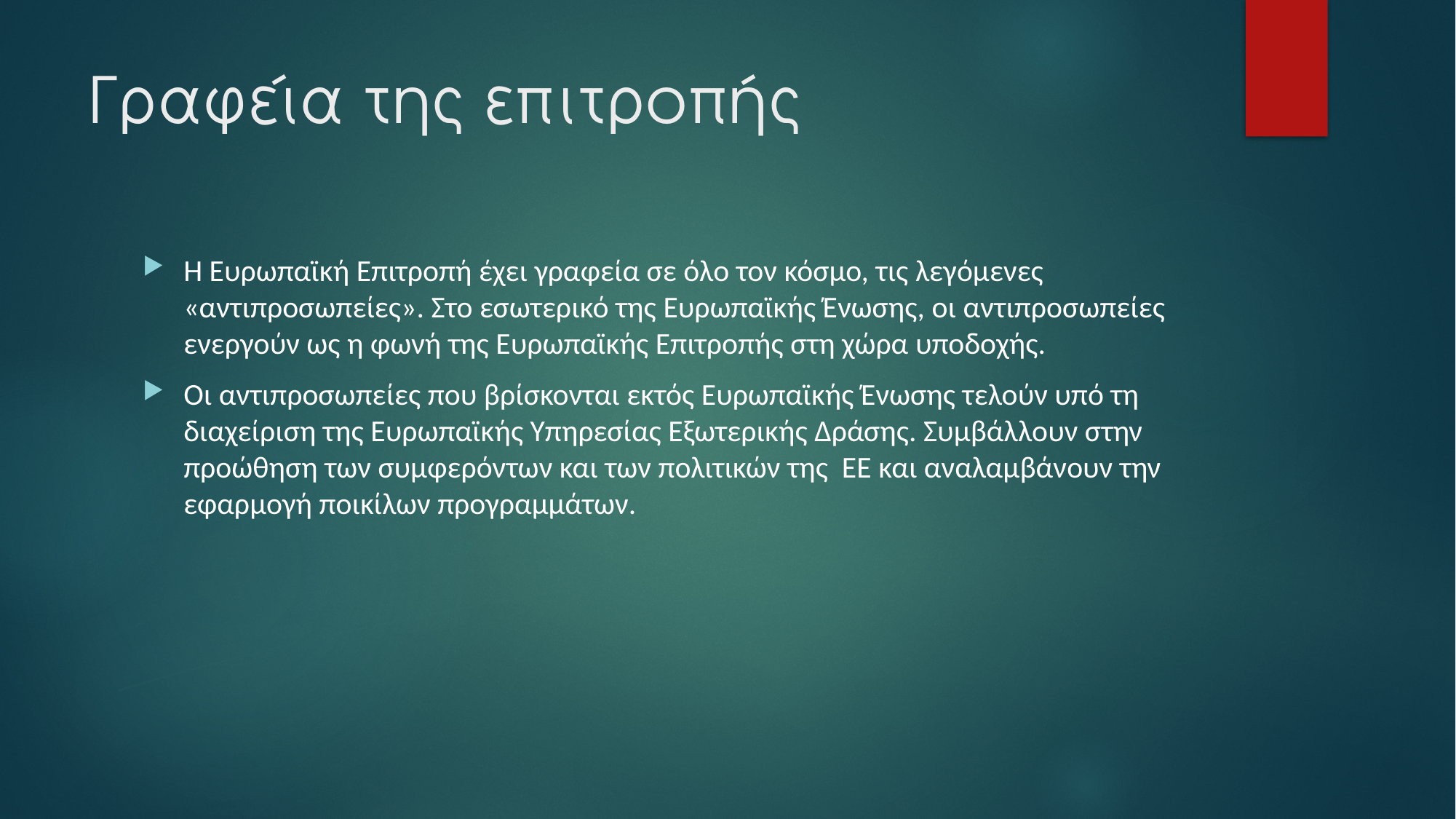

# Γραφεία της επιτροπής
Η Ευρωπαϊκή Επιτροπή έχει γραφεία σε όλο τον κόσμο, τις λεγόμενες «αντιπροσωπείες». Στο εσωτερικό της Ευρωπαϊκής Ένωσης, οι αντιπροσωπείες ενεργούν ως η φωνή της Ευρωπαϊκής Επιτροπής στη χώρα υποδοχής.
Οι αντιπροσωπείες που βρίσκονται εκτός Ευρωπαϊκής Ένωσης τελούν υπό τη διαχείριση της Ευρωπαϊκής Υπηρεσίας Εξωτερικής Δράσης. Συμβάλλουν στην προώθηση των συμφερόντων και των πολιτικών της  ΕΕ και αναλαμβάνουν την εφαρμογή ποικίλων προγραμμάτων.